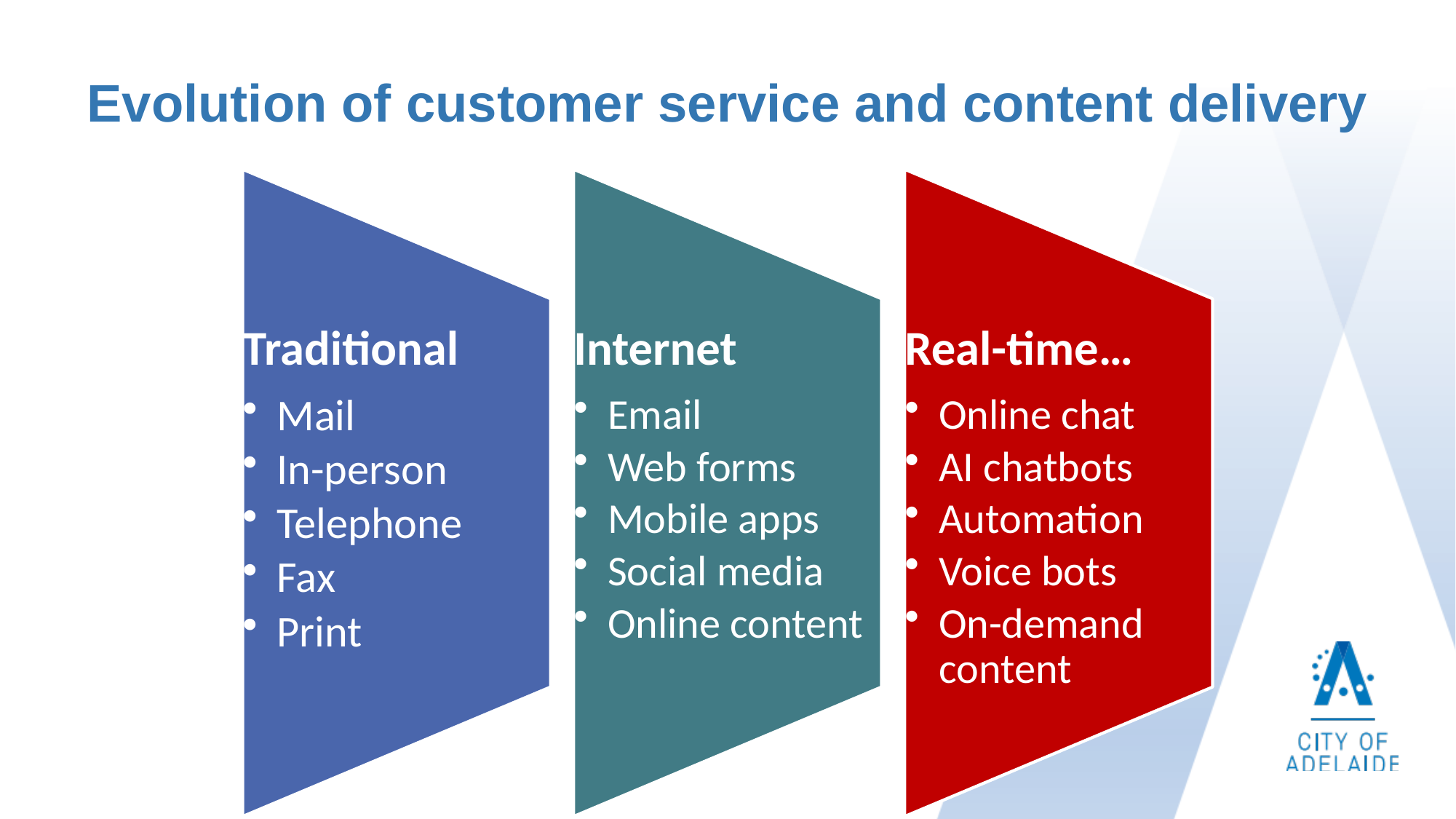

# Evolution of customer service and content delivery
Traditional
Mail
In-person
Telephone
Fax
Print
Internet
Email
Web forms
Mobile apps
Social media
Online content
Real-time…
Online chat
AI chatbots
Automation
Voice bots
On-demand content